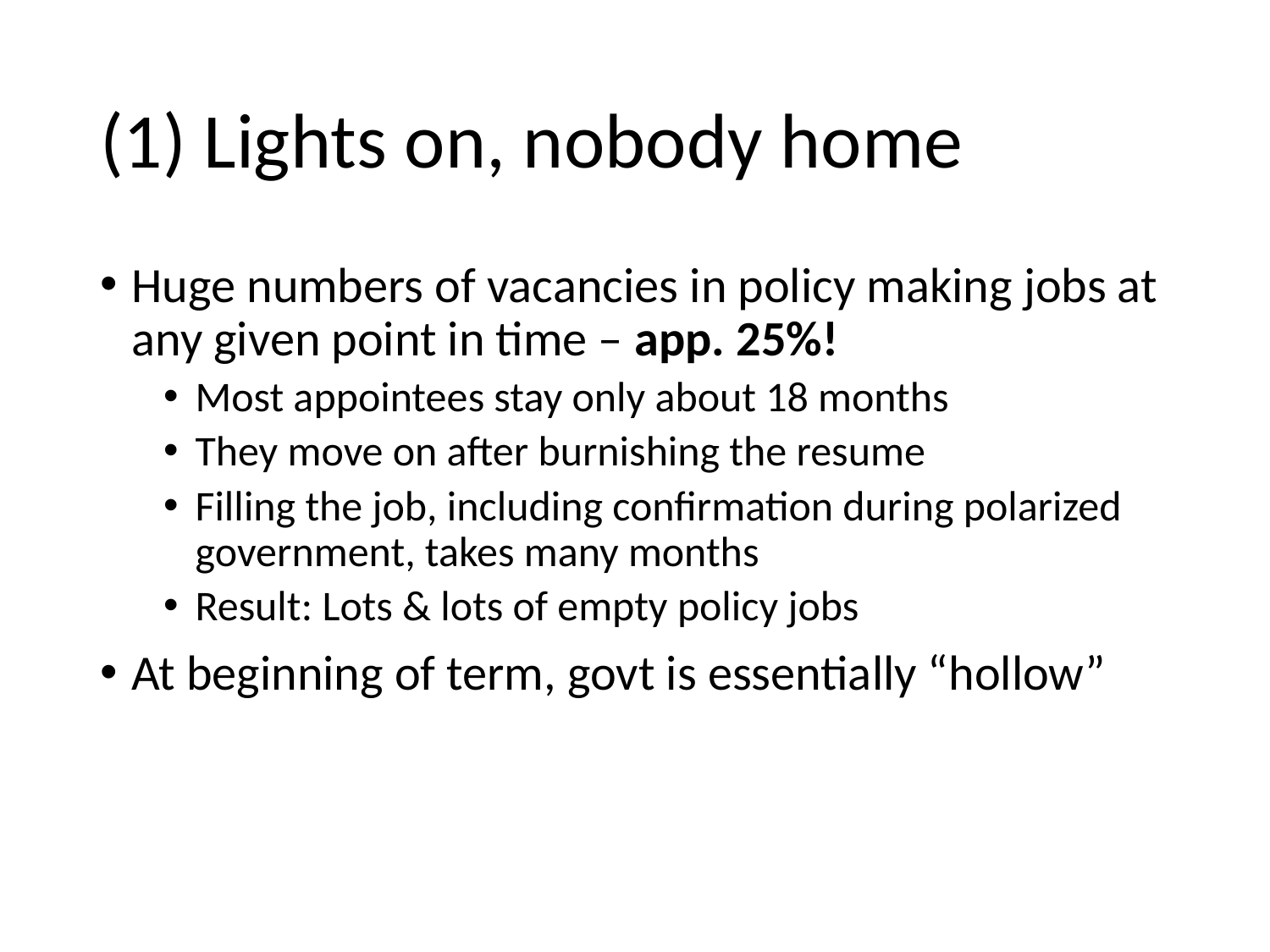

# (1) Lights on, nobody home
Huge numbers of vacancies in policy making jobs at any given point in time – app. 25%!
Most appointees stay only about 18 months
They move on after burnishing the resume
Filling the job, including confirmation during polarized government, takes many months
Result: Lots & lots of empty policy jobs
At beginning of term, govt is essentially “hollow”